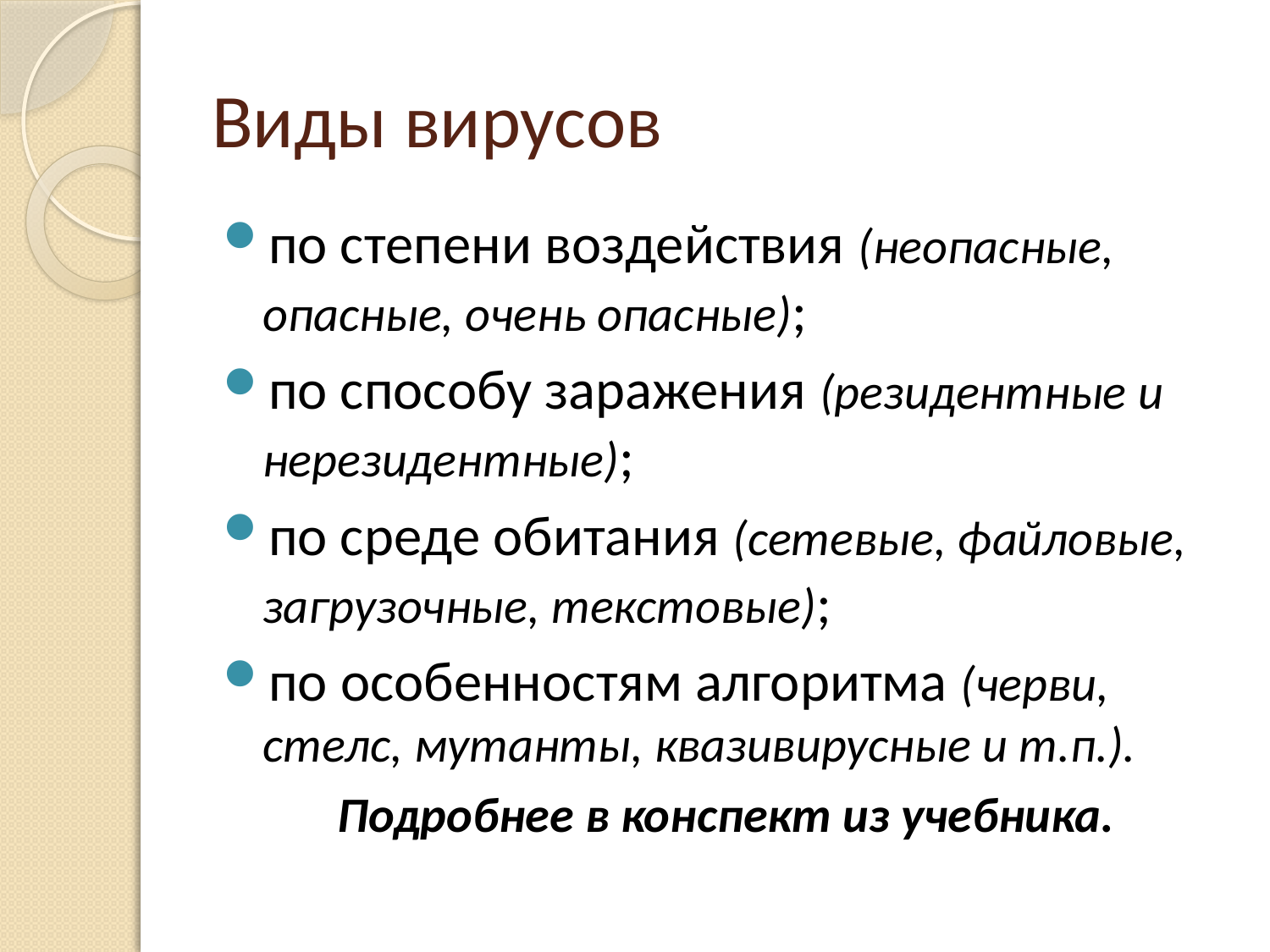

# Виды вирусов
по степени воздействия (неопасные, опасные, очень опасные);
по способу заражения (резидентные и нерезидентные);
по среде обитания (сетевые, файловые, загрузочные, текстовые);
по особенностям алгоритма (черви, стелс, мутанты, квазивирусные и т.п.).
Подробнее в конспект из учебника.